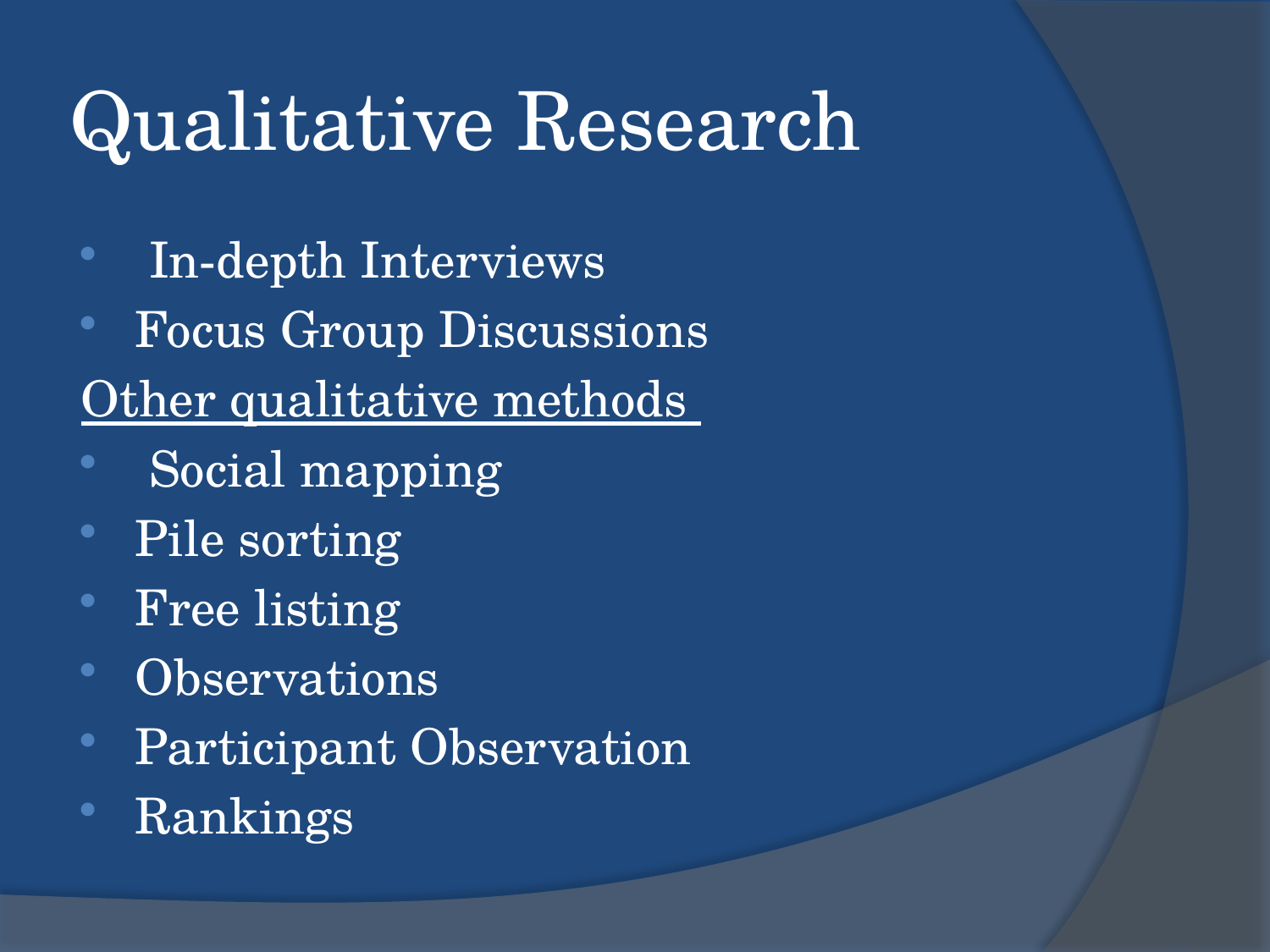

# Qualitative Research
 In-depth Interviews
Focus Group Discussions
Other qualitative methods
 Social mapping
Pile sorting
Free listing
Observations
Participant Observation
Rankings